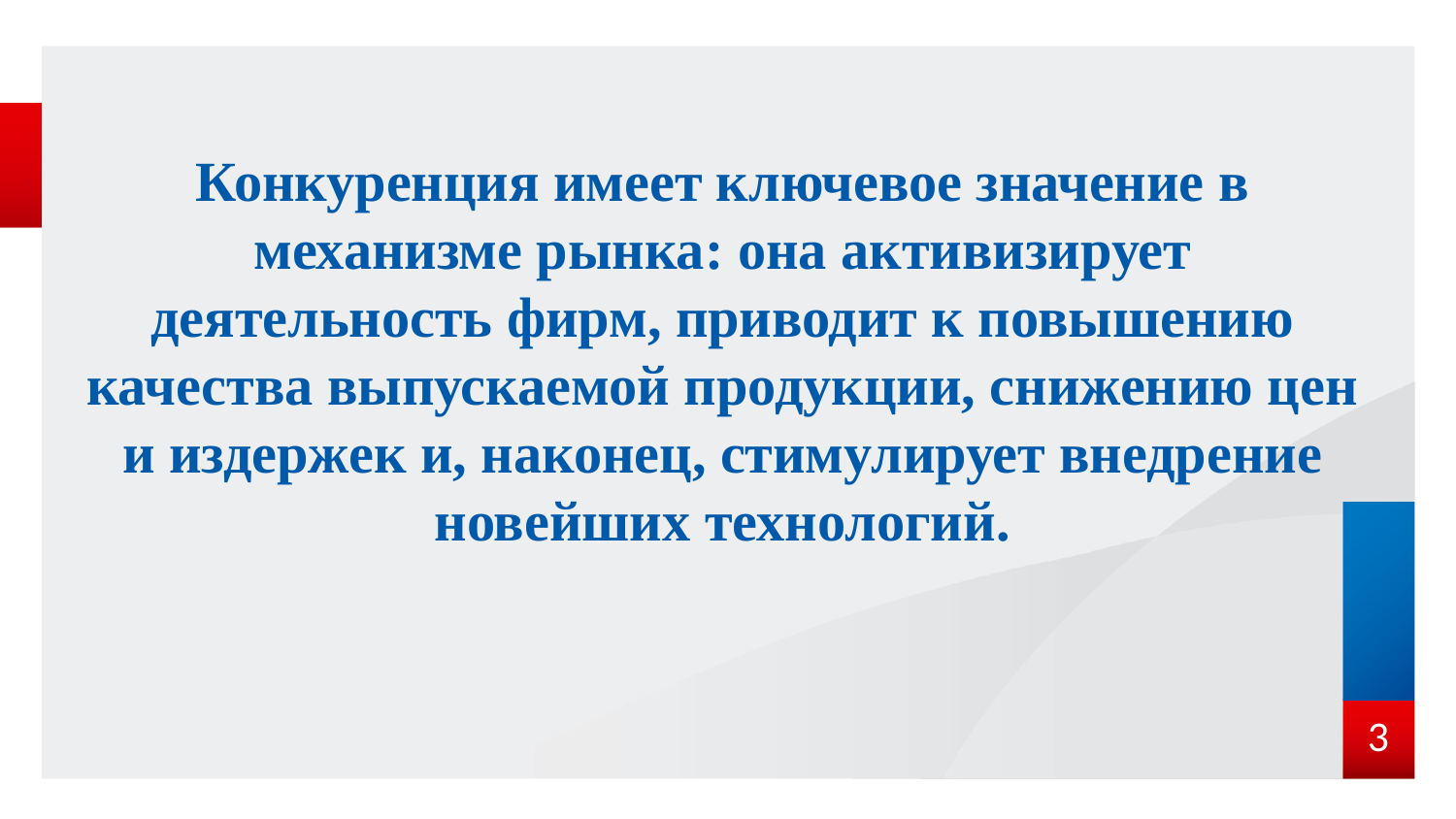

# Конкуренция имеет ключевое значение в механизме рынка: она активизирует деятельность фирм, приводит к повышению качества выпускаемой продукции, снижению цен и издержек и, наконец, стимулирует внедрение новейших технологий.
3